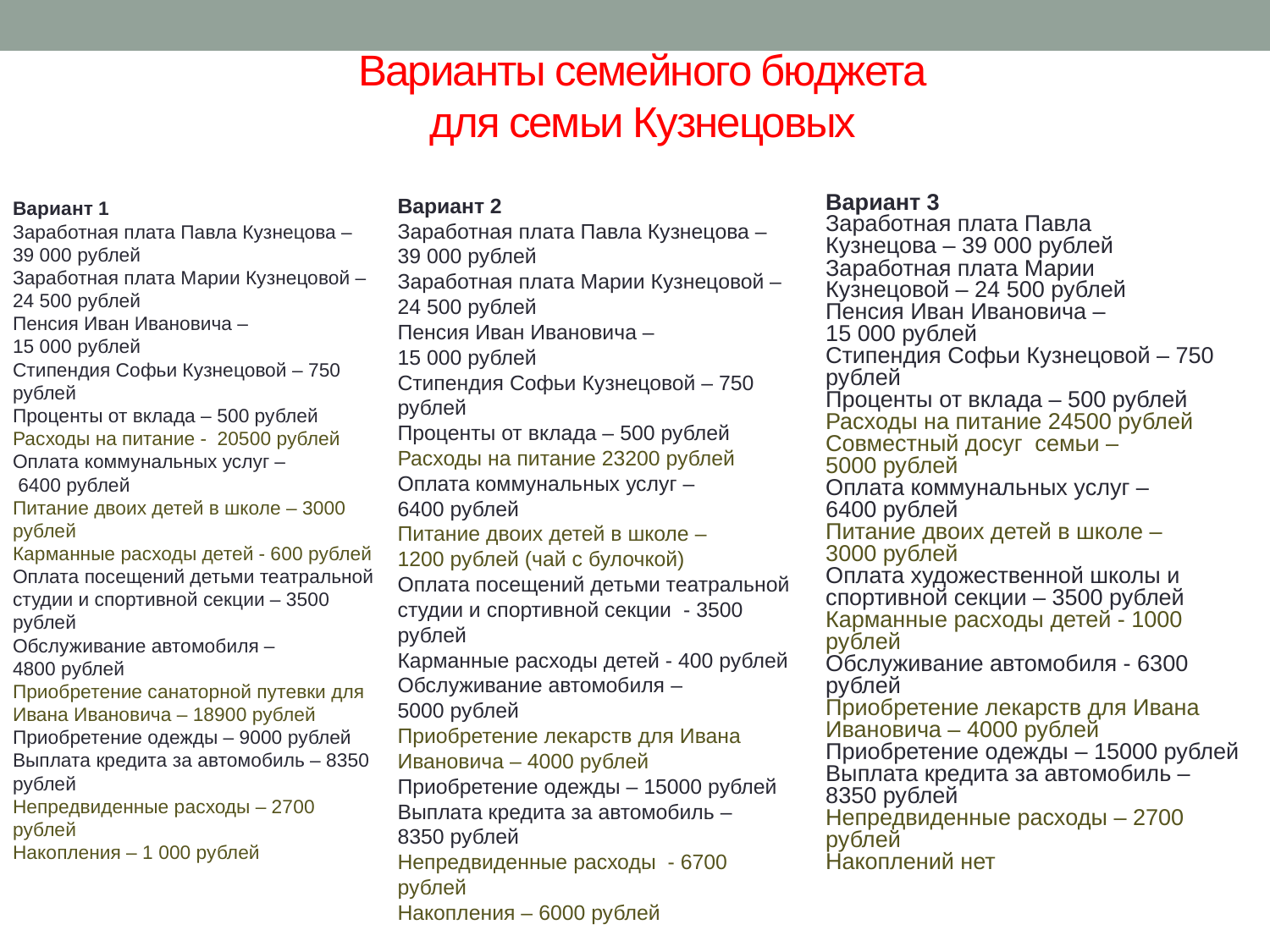

# Варианты семейного бюджета для семьи Кузнецовых
Вариант 2
Заработная плата Павла Кузнецова –  39 000 рублей
Заработная плата Марии Кузнецовой –  24 500 рублей
Пенсия Иван Ивановича –
15 000 рублей
Стипендия Софьи Кузнецовой – 750 рублей
Проценты от вклада – 500 рублей
Расходы на питание 23200 рублей
Оплата коммунальных услуг –
6400 рублей
Питание двоих детей в школе –
1200 рублей (чай с булочкой)
Оплата посещений детьми театральной студии и спортивной секции  - 3500 рублей
Карманные расходы детей - 400 рублей
Обслуживание автомобиля –
5000 рублей
Приобретение лекарств для Ивана Ивановича – 4000 рублей
Приобретение одежды – 15000 рублей
Выплата кредита за автомобиль –
8350 рублей
Непредвиденные расходы  - 6700 рублей
Накопления – 6000 рублей
Вариант 3
Заработная плата Павла
Кузнецова – 39 000 рублей
Заработная плата Марии
Кузнецовой – 24 500 рублей
Пенсия Иван Ивановича –
15 000 рублей
Стипендия Софьи Кузнецовой – 750 рублей
Проценты от вклада – 500 рублей
Расходы на питание 24500 рублей
Совместный досуг  семьи –
5000 рублей
Оплата коммунальных услуг –
6400 рублей
Питание двоих детей в школе –
3000 рублей
Оплата художественной школы и спортивной секции – 3500 рублей
Карманные расходы детей - 1000 рублей
Обслуживание автомобиля - 6300 рублей
Приобретение лекарств для Ивана Ивановича – 4000 рублей
Приобретение одежды – 15000 рублей
Выплата кредита за автомобиль –
8350 рублей
Непредвиденные расходы – 2700 рублей
Накоплений нет

Вариант 1
Заработная плата Павла Кузнецова – 39 000 рублей
Заработная плата Марии Кузнецовой – 24 500 рублей
Пенсия Иван Ивановича –
15 000 рублей
Стипендия Софьи Кузнецовой – 750 рублей
Проценты от вклада – 500 рублей
Расходы на питание -  20500 рублей
Оплата коммунальных услуг –
 6400 рублей
Питание двоих детей в школе – 3000 рублей
Карманные расходы детей - 600 рублей
Оплата посещений детьми театральной студии и спортивной секции – 3500 рублей
Обслуживание автомобиля –
4800 рублей
Приобретение санаторной путевки для Ивана Ивановича – 18900 рублей
Приобретение одежды – 9000 рублей
Выплата кредита за автомобиль – 8350 рублей
Непредвиденные расходы – 2700 рублей
Накопления – 1 000 рублей